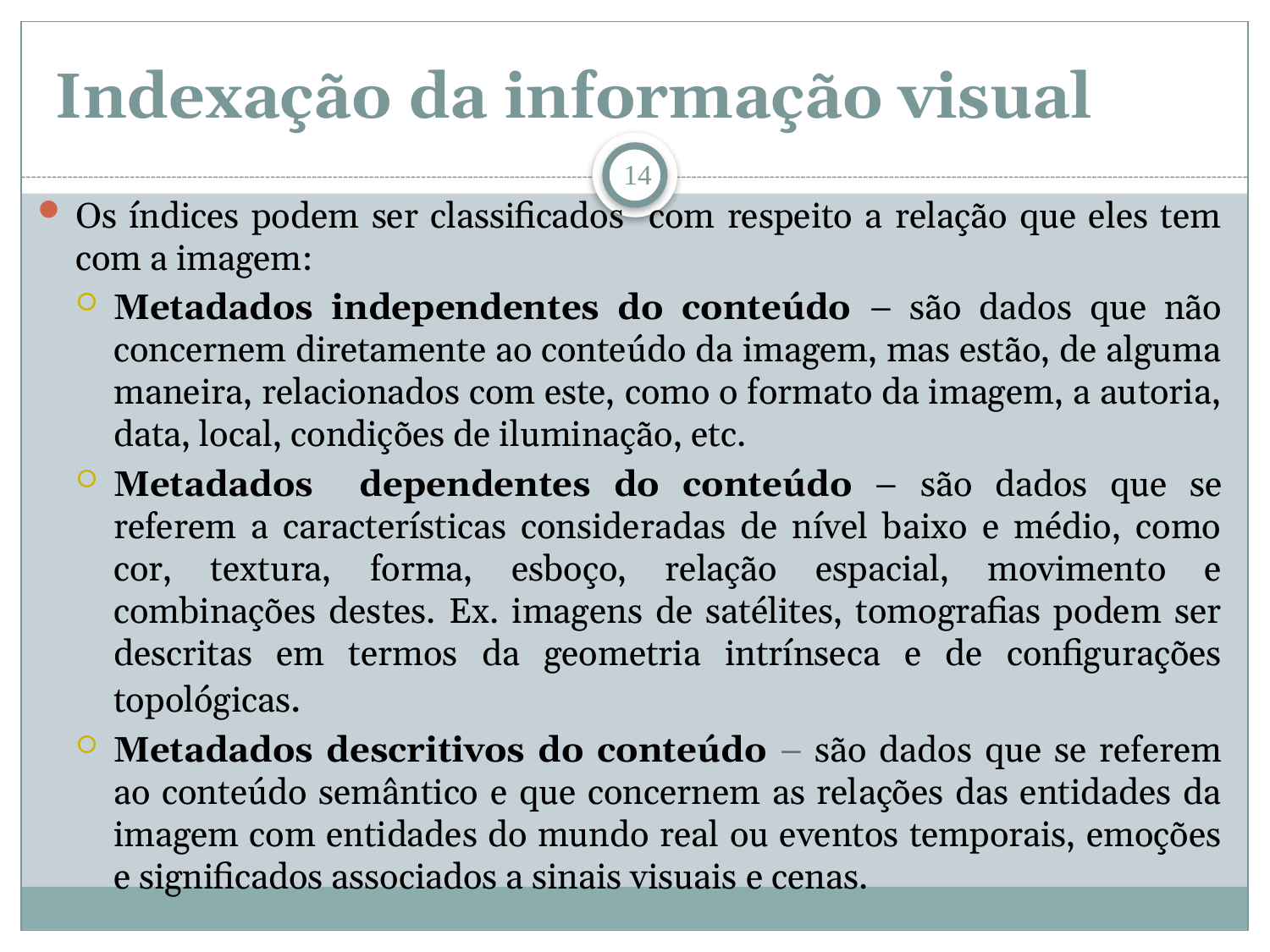

# Indexação da informação visual
14
Os índices podem ser classificados  com respeito a relação que eles tem com a imagem:
Metadados independentes do conteúdo – são dados que não concernem diretamente ao conteúdo da imagem, mas estão, de alguma maneira, relacionados com este, como o formato da imagem, a autoria, data, local, condições de iluminação, etc.
Metadados  dependentes do conteúdo – são dados que se referem a características consideradas de nível baixo e médio, como cor, textura, forma, esboço, relação espacial, movimento e combinações destes. Ex. imagens de satélites, tomografias podem ser descritas em termos da geometria intrínseca e de configurações topológicas.
Metadados descritivos do conteúdo – são dados que se referem ao conteúdo semântico e que concernem as relações das entidades da imagem com entidades do mundo real ou eventos temporais, emoções e significados associados a sinais visuais e cenas.